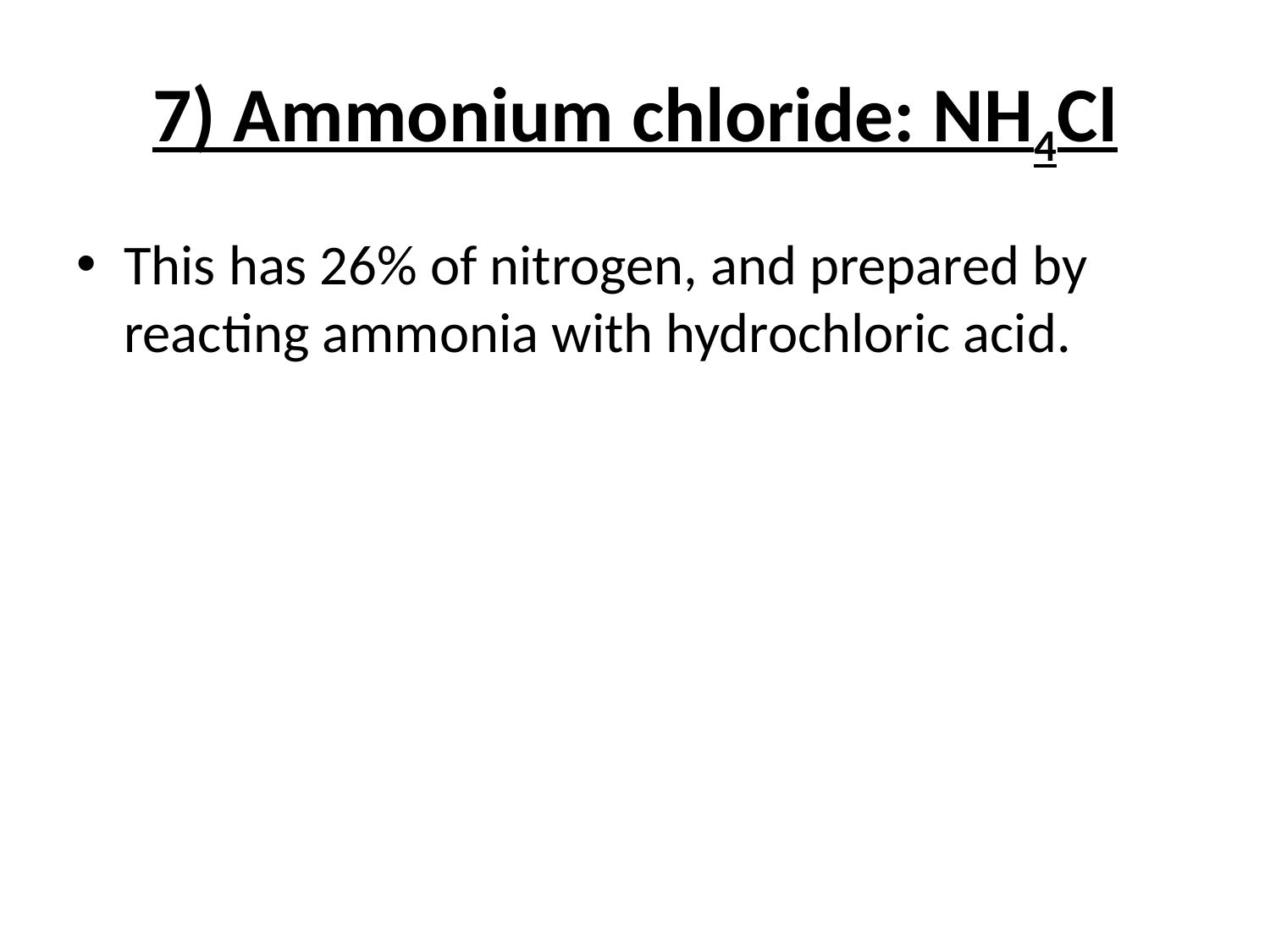

# 7) Ammonium chloride: NH4Cl
This has 26% of nitrogen, and prepared by reacting ammonia with hydrochloric acid.